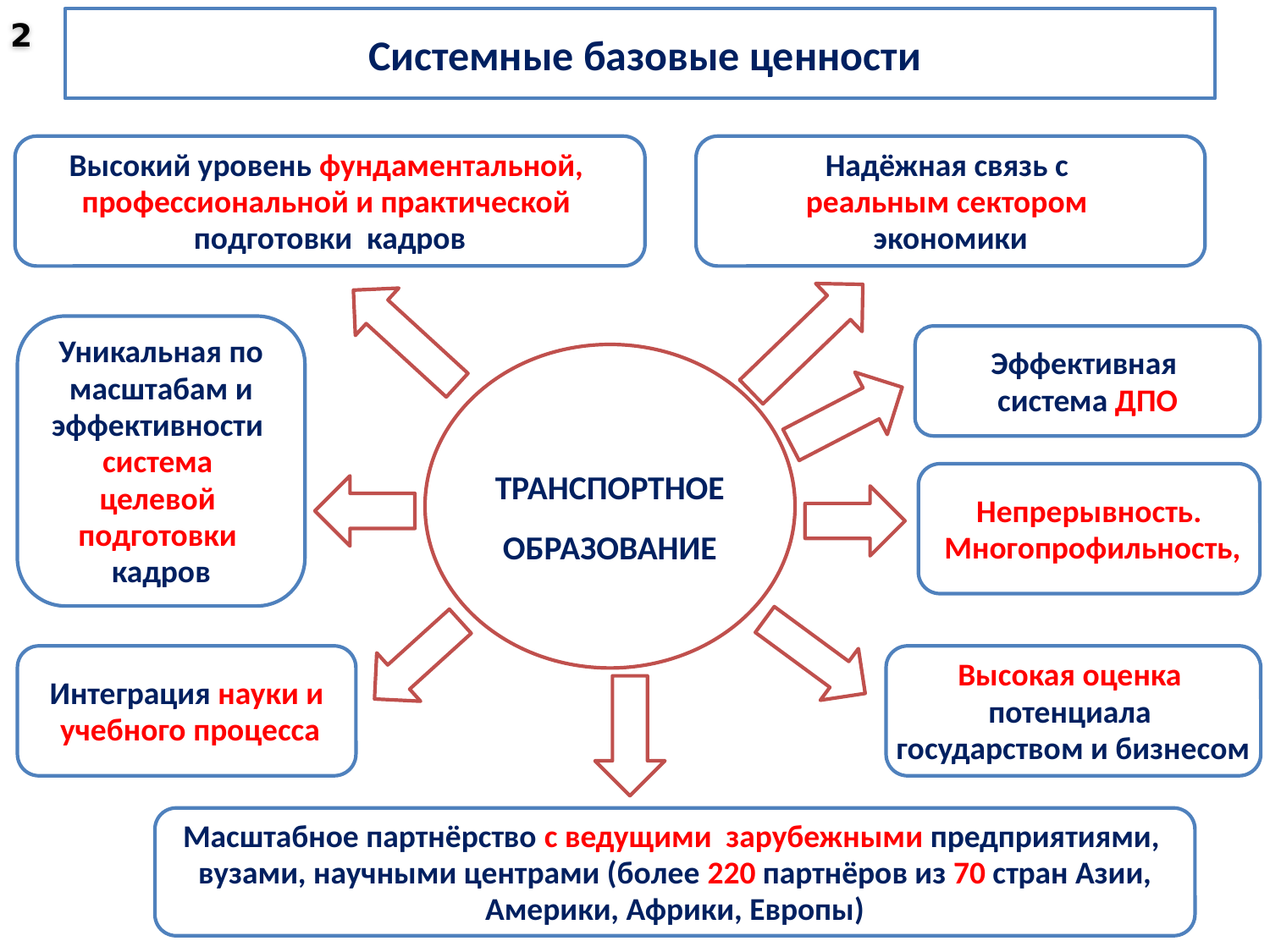

Системные базовые ценности
2

Высокий уровень фундаментальной,
профессиональной и практической
подготовки  кадров

Надёжная связь с
реальным сектором
экономики

ТРАНСПОРТНОЕ
ОБРАЗОВАНИЕ

Уникальная по
 масштабам и
эффективности
система
целевой
подготовки
кадров

Эффективная
система ДПО

Непрерывность.
 Многопрофильность,

Интеграция науки и
 учебного процесса

Высокая оценка
потенциала
государством и бизнесом

Масштабное партнёрство с ведущими  зарубежными предприятиями,
вузами, научными центрами (более 220 партнёров из 70 стран Азии,
Америки, Африки, Европы)